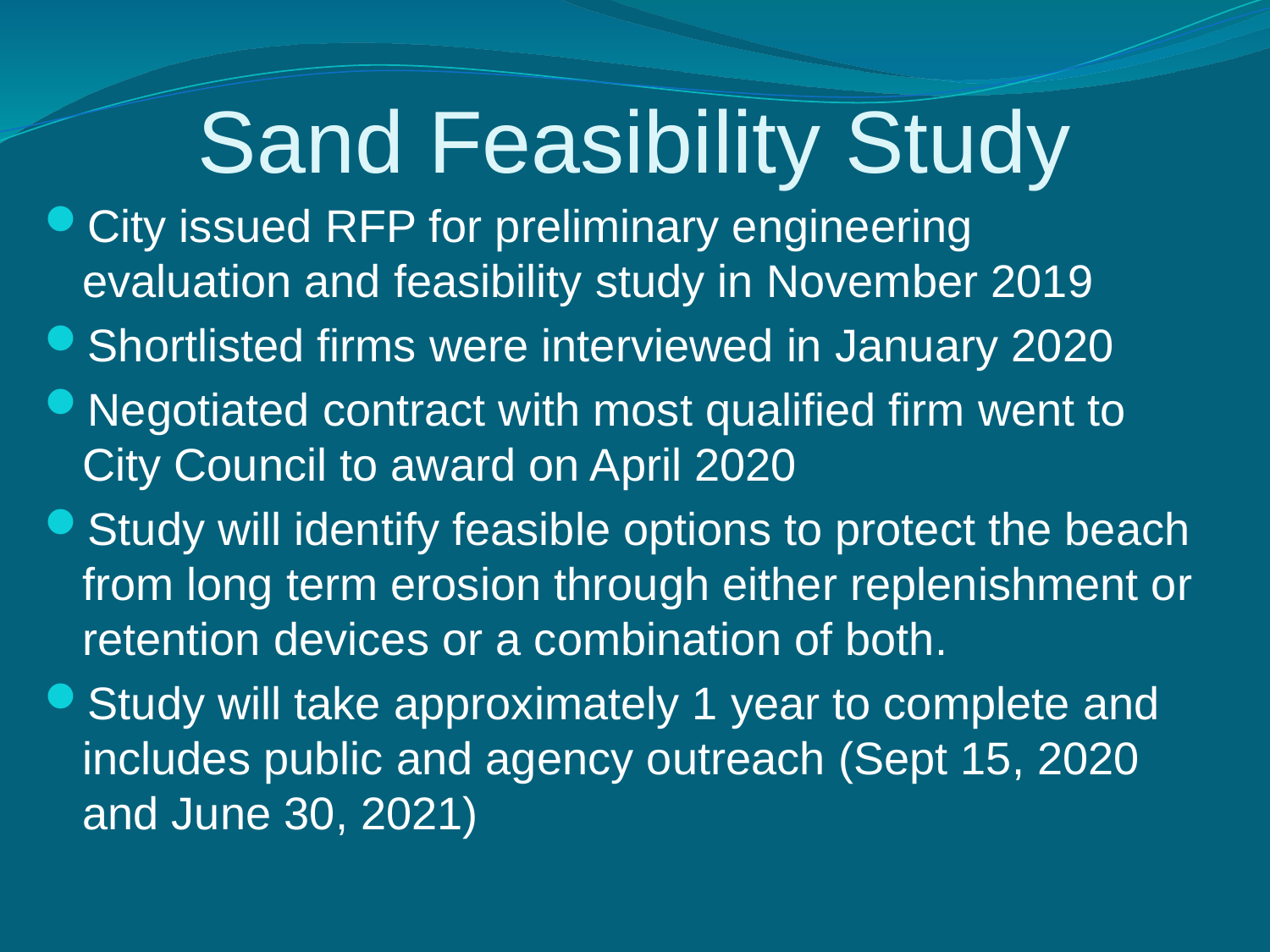

# Sand Feasibility Study
City issued RFP for preliminary engineering evaluation and feasibility study in November 2019
Shortlisted firms were interviewed in January 2020
Negotiated contract with most qualified firm went to City Council to award on April 2020
Study will identify feasible options to protect the beach from long term erosion through either replenishment or retention devices or a combination of both.
Study will take approximately 1 year to complete and  includes public and agency outreach (Sept 15, 2020 and June 30, 2021)